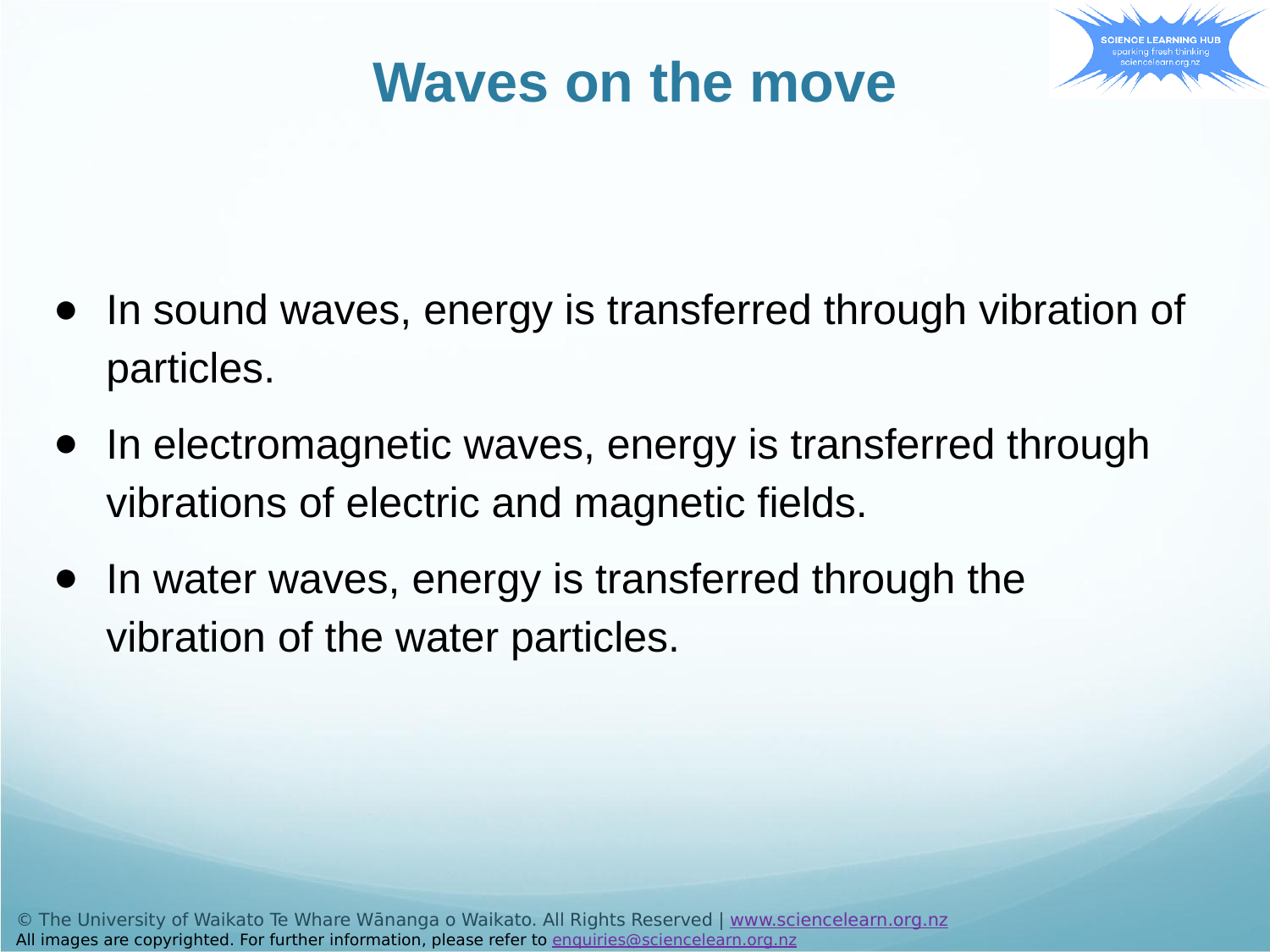

# Waves on the move

In sound waves, energy is transferred through vibration of particles.
In electromagnetic waves, energy is transferred through vibrations of electric and magnetic fields.
In water waves, energy is transferred through the vibration of the water particles.
© The University of Waikato Te Whare Wānanga o Waikato. All Rights Reserved | www.sciencelearn.org.nz
All images are copyrighted. For further information, please refer to enquiries@sciencelearn.org.nz